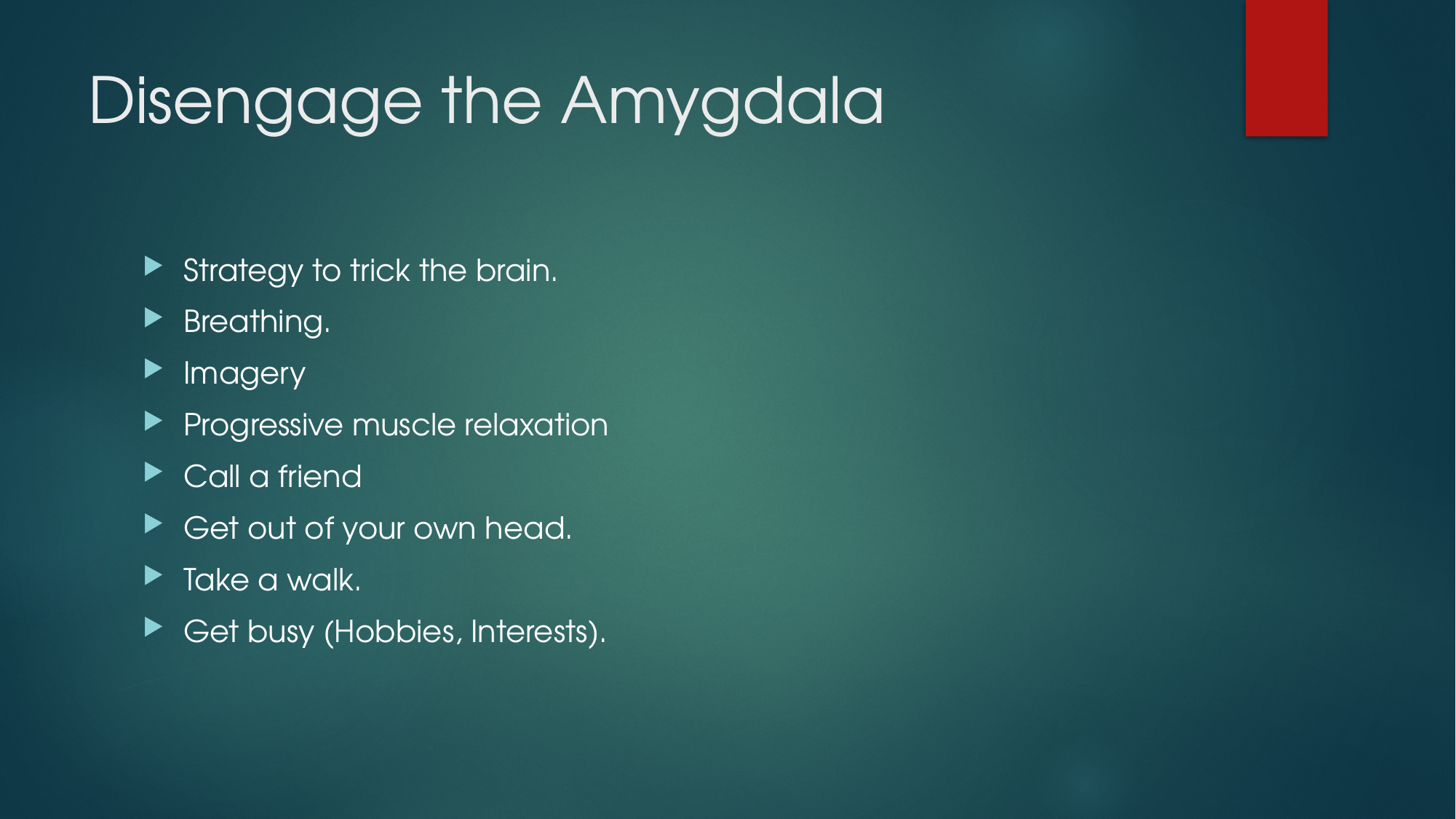

# Disengage the Amygdala
Strategy to trick the brain.
Breathing.
Imagery
Progressive muscle relaxation
Call a friend
Get out of your own head.
Take a walk.
Get busy (Hobbies, Interests).